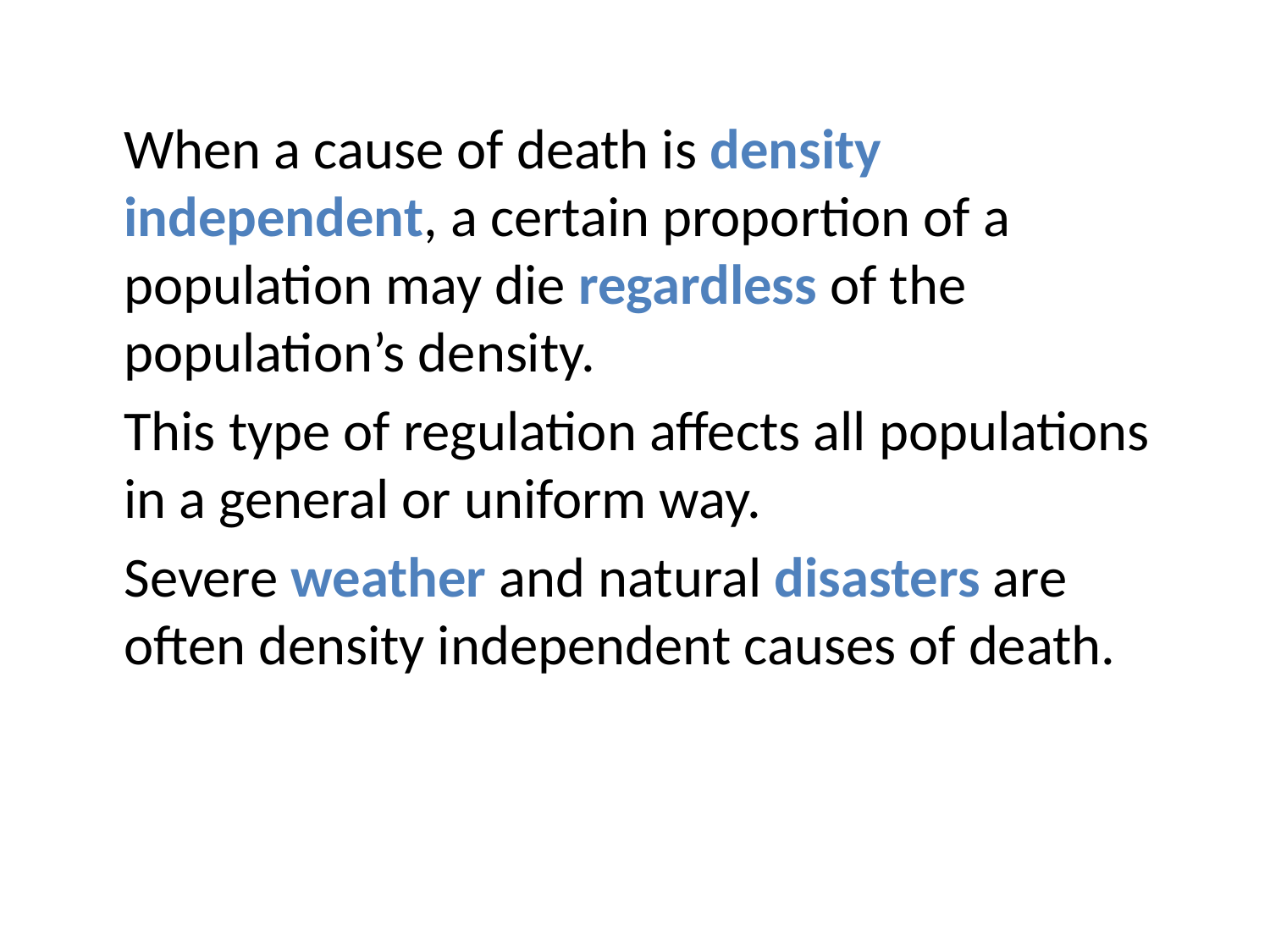

When a cause of death is density independent, a certain proportion of a population may die regardless of the population’s density.
This type of regulation affects all populations in a general or uniform way.
Severe weather and natural disasters are often density independent causes of death.

#